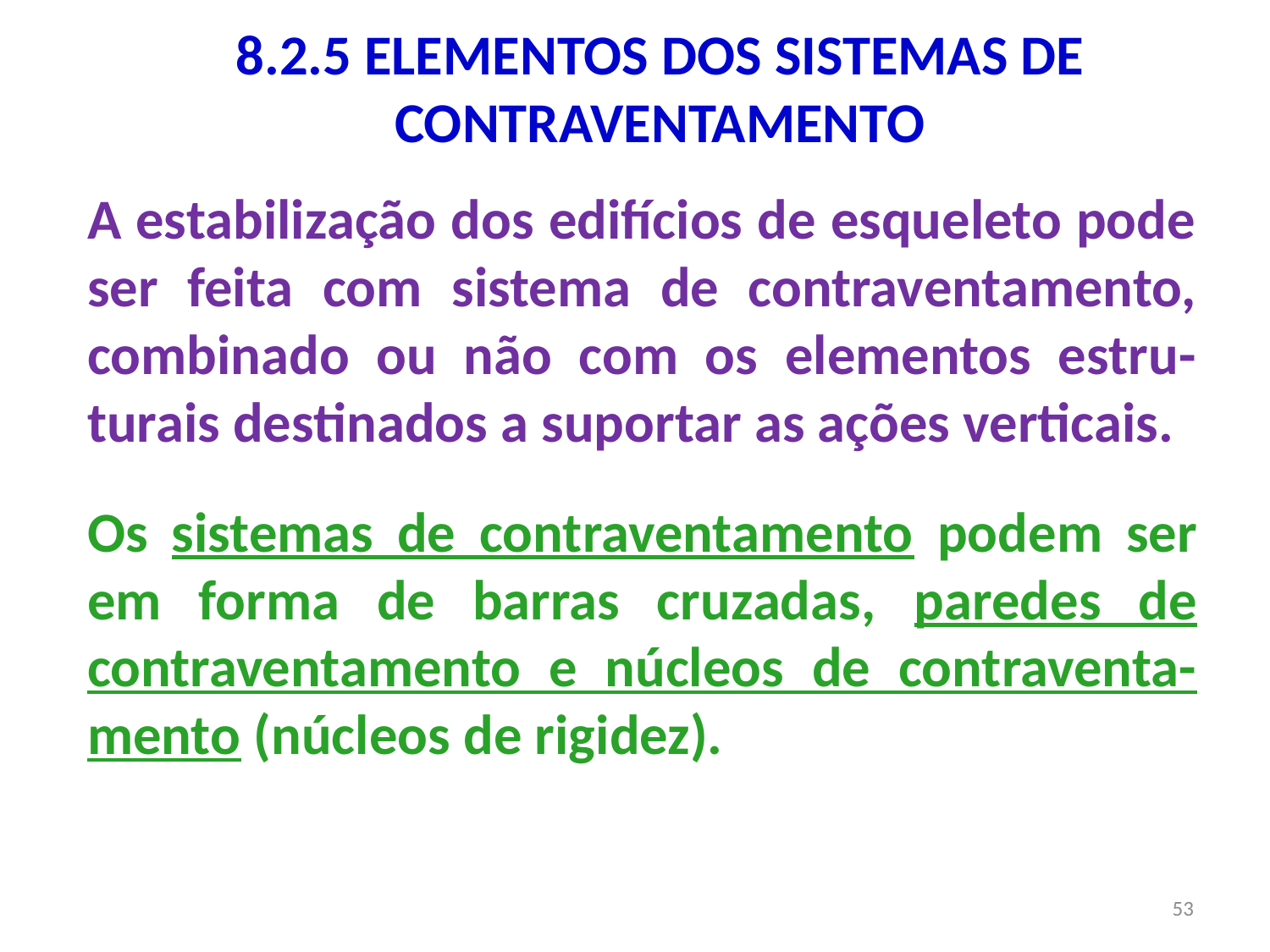

8.2.5 ELEMENTOS DOS SISTEMAS DE CONTRAVENTAMENTO
A estabilização dos edifícios de esqueleto pode ser feita com sistema de contraventamento, combinado ou não com os elementos estru-turais destinados a suportar as ações verticais.

Os sistemas de contraventamento podem ser em forma de barras cruzadas, paredes de contraventamento e núcleos de contraventa-mento (núcleos de rigidez).
53